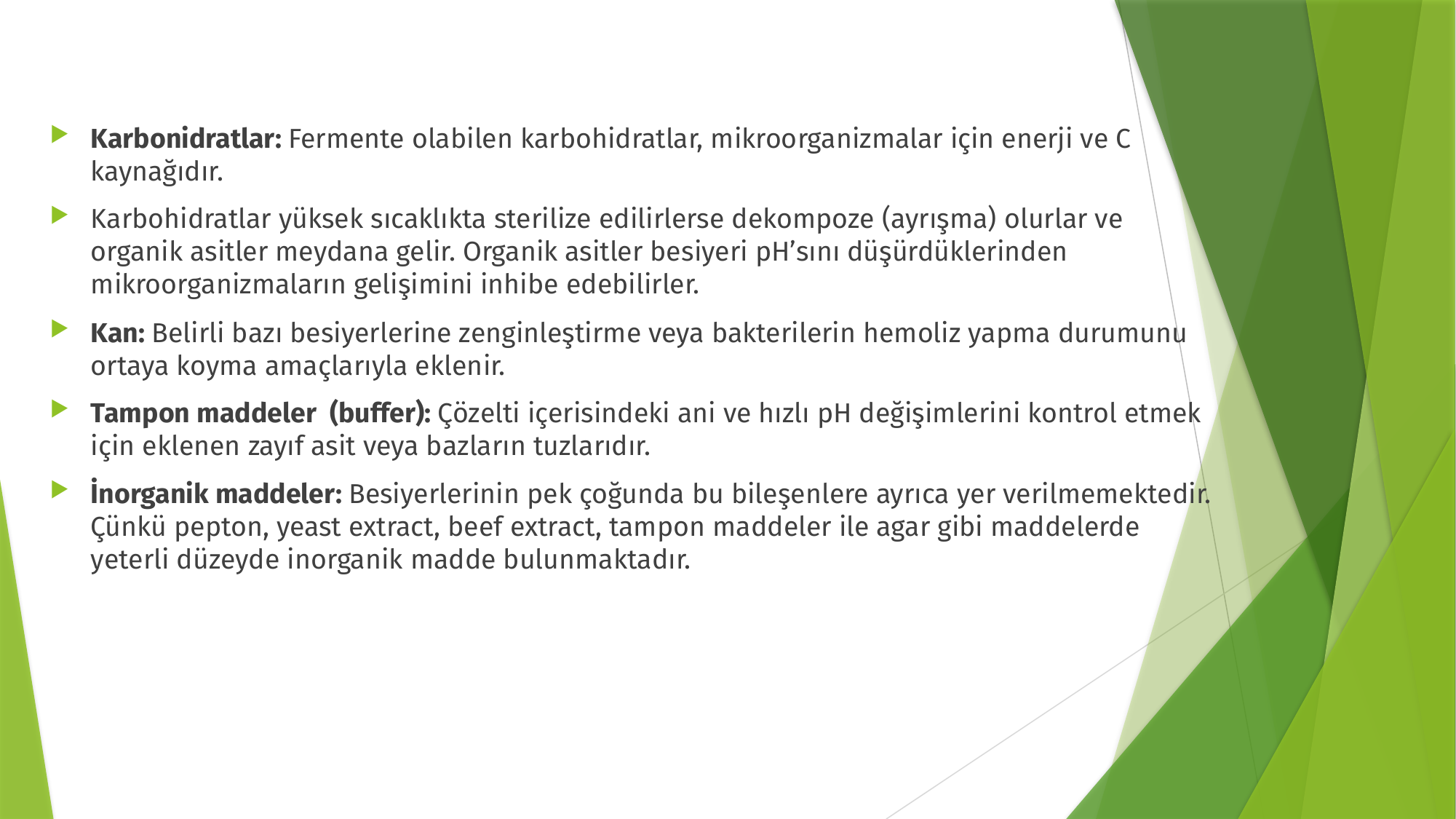

Karbonidratlar: Fermente olabilen karbohidratlar, mikroorganizmalar için enerji ve C kaynağıdır.
Karbohidratlar yüksek sıcaklıkta sterilize edilirlerse dekompoze (ayrışma) olurlar ve organik asitler meydana gelir. Organik asitler besiyeri pH’sını düşürdüklerinden mikroorganizmaların gelişimini inhibe edebilirler.
Kan: Belirli bazı besiyerlerine zenginleştirme veya bakterilerin hemoliz yapma durumunu ortaya koyma amaçlarıyla eklenir.
Tampon maddeler  (buffer): Çözelti içerisindeki ani ve hızlı pH değişimlerini kontrol etmek için eklenen zayıf asit veya bazların tuzlarıdır.
İnorganik maddeler: Besiyerlerinin pek çoğunda bu bileşenlere ayrıca yer verilmemektedir. Çünkü pepton, yeast extract, beef extract, tampon maddeler ile agar gibi maddelerde yeterli düzeyde inorganik madde bulunmaktadır.